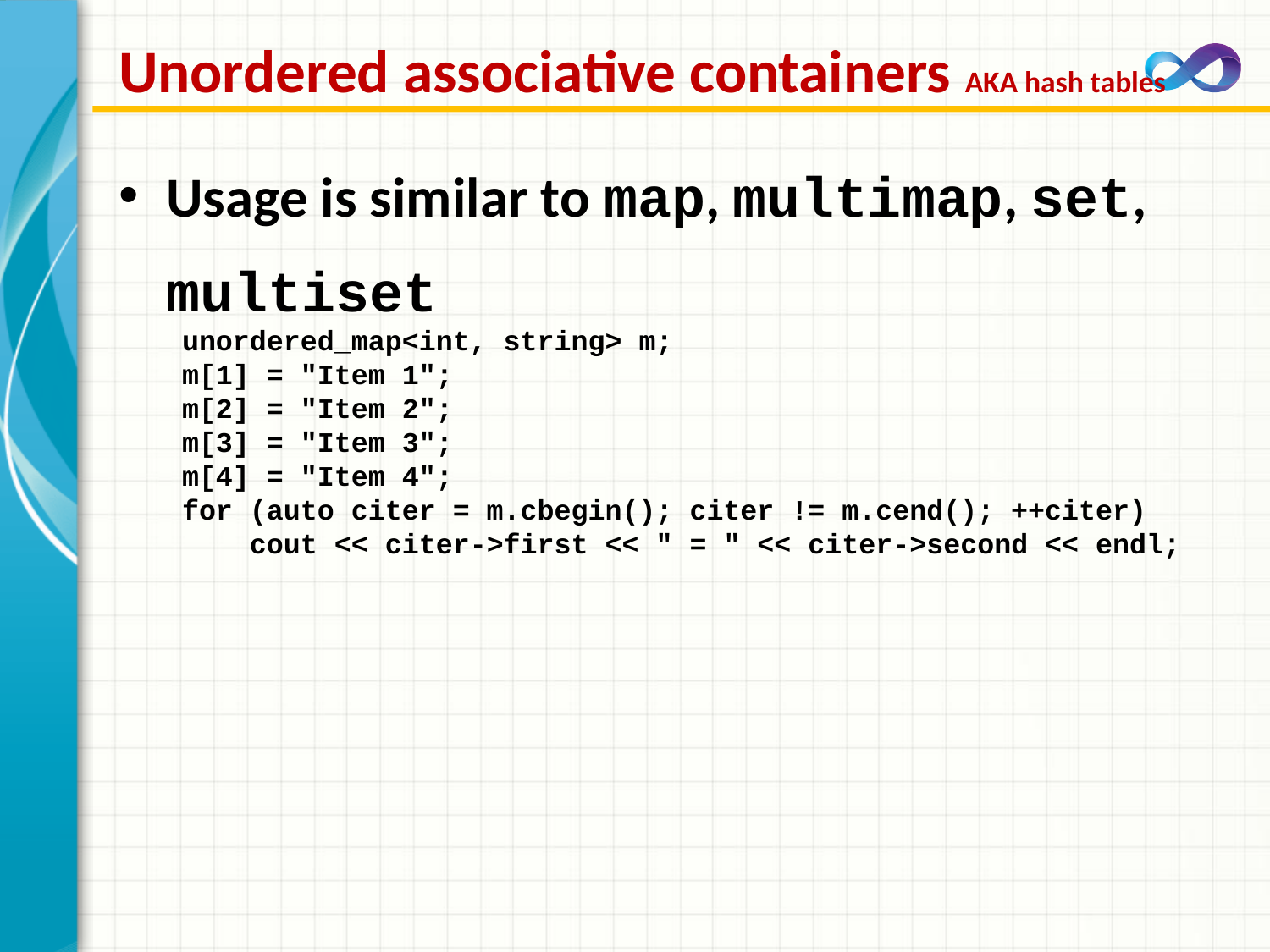

# Unordered associative containers AKA hash tables
Usage is similar to map, multimap, set, multiset
unordered_map<int, string> m;
m[1] = "Item 1";
m[2] = "Item 2";
m[3] = "Item 3";
m[4] = "Item 4";
for (auto citer = m.cbegin(); citer != m.cend(); ++citer)
    cout << citer->first << " = " << citer->second << endl;